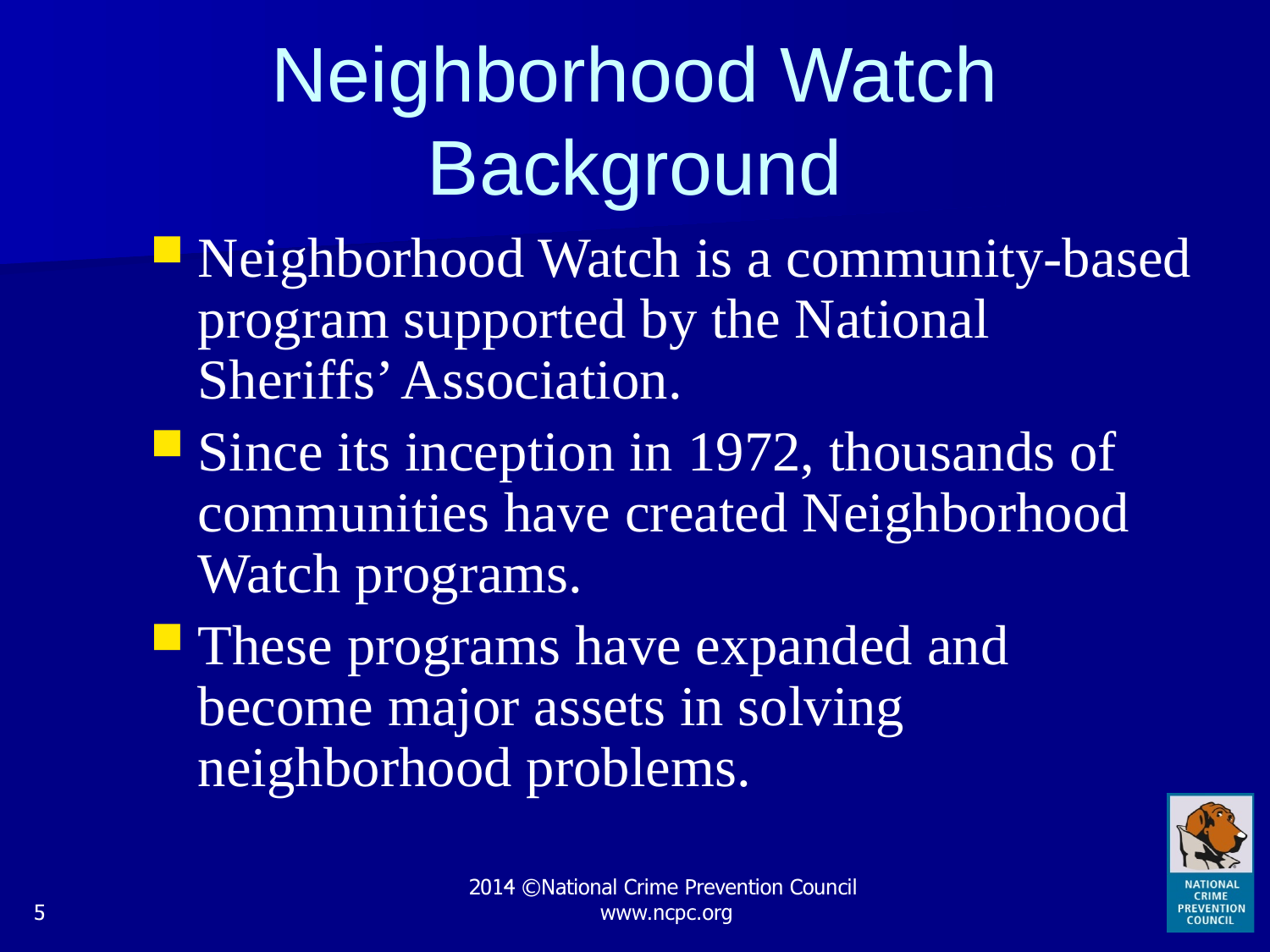

# Neighborhood Watch Background
Neighborhood Watch is a community-based program supported by the National Sheriffs’ Association.
Since its inception in 1972, thousands of communities have created Neighborhood Watch programs.
These programs have expanded and become major assets in solving neighborhood problems.

5
2014 ©National Crime Prevention Council  www.ncpc.org